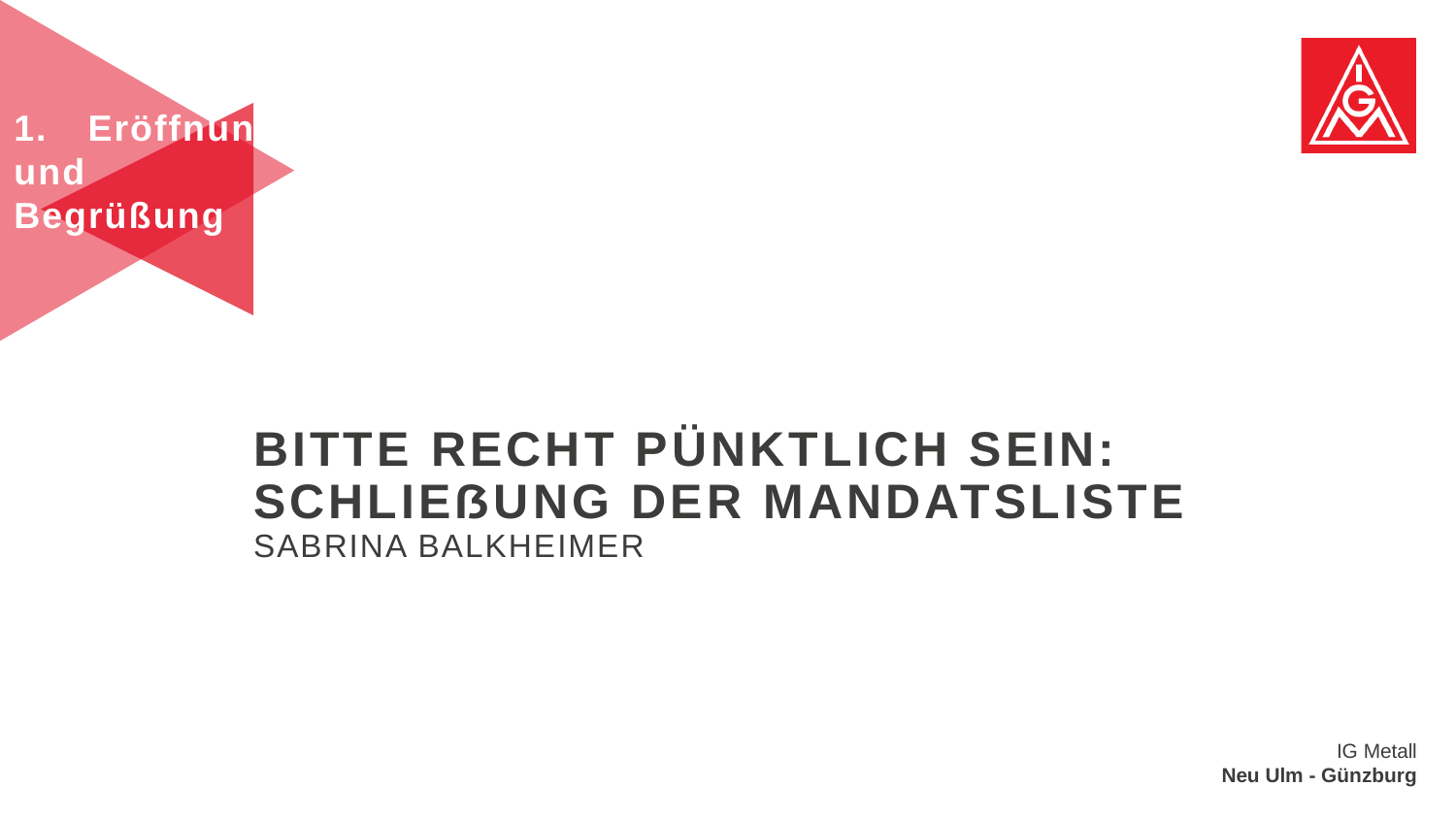

1. Eröffnung und
Begrüßung
# Bitte recht pünktlich sein: schließung der mandatsliste Sabrina Balkheimer